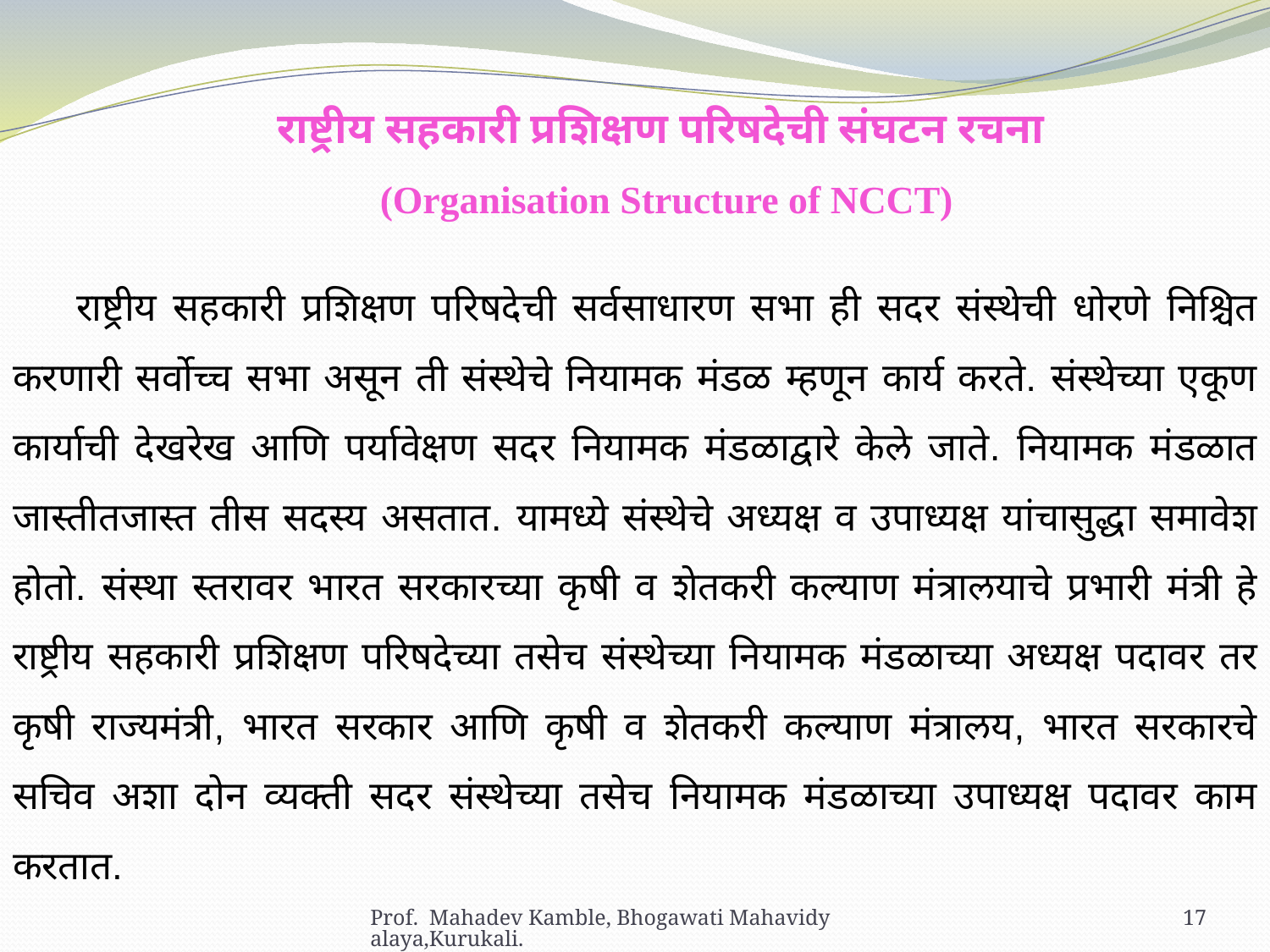

राष्ट्रीय सहकारी प्रशिक्षण परिषदेची संघटन रचना
(Organisation Structure of NCCT)

राष्ट्रीय सहकारी प्रशिक्षण परिषदेची सर्वसाधारण सभा ही सदर संस्थेची धोरणे निश्चित करणारी सर्वोच्च सभा असून ती संस्थेचे नियामक मंडळ म्हणून कार्य करते. संस्थेच्या एकूण कार्याची देखरेख आणि पर्यावेक्षण सदर नियामक मंडळाद्वारे केले जाते. नियामक मंडळात जास्तीतजास्त तीस सदस्य असतात. यामध्ये संस्थेचे अध्यक्ष व उपाध्यक्ष यांचासुद्धा समावेश होतो. संस्था स्तरावर भारत सरकारच्या कृषी व शेतकरी कल्याण मंत्रालयाचे प्रभारी मंत्री हे राष्ट्रीय सहकारी प्रशिक्षण परिषदेच्या तसेच संस्थेच्या नियामक मंडळाच्या अध्यक्ष पदावर तर कृषी राज्यमंत्री, भारत सरकार आणि कृषी व शेतकरी कल्याण मंत्रालय, भारत सरकारचे सचिव अशा दोन व्यक्ती सदर संस्थेच्या तसेच नियामक मंडळाच्या उपाध्यक्ष पदावर काम करतात.
Prof.  Mahadev Kamble, Bhogawati Mahavidyalaya,Kurukali.
17